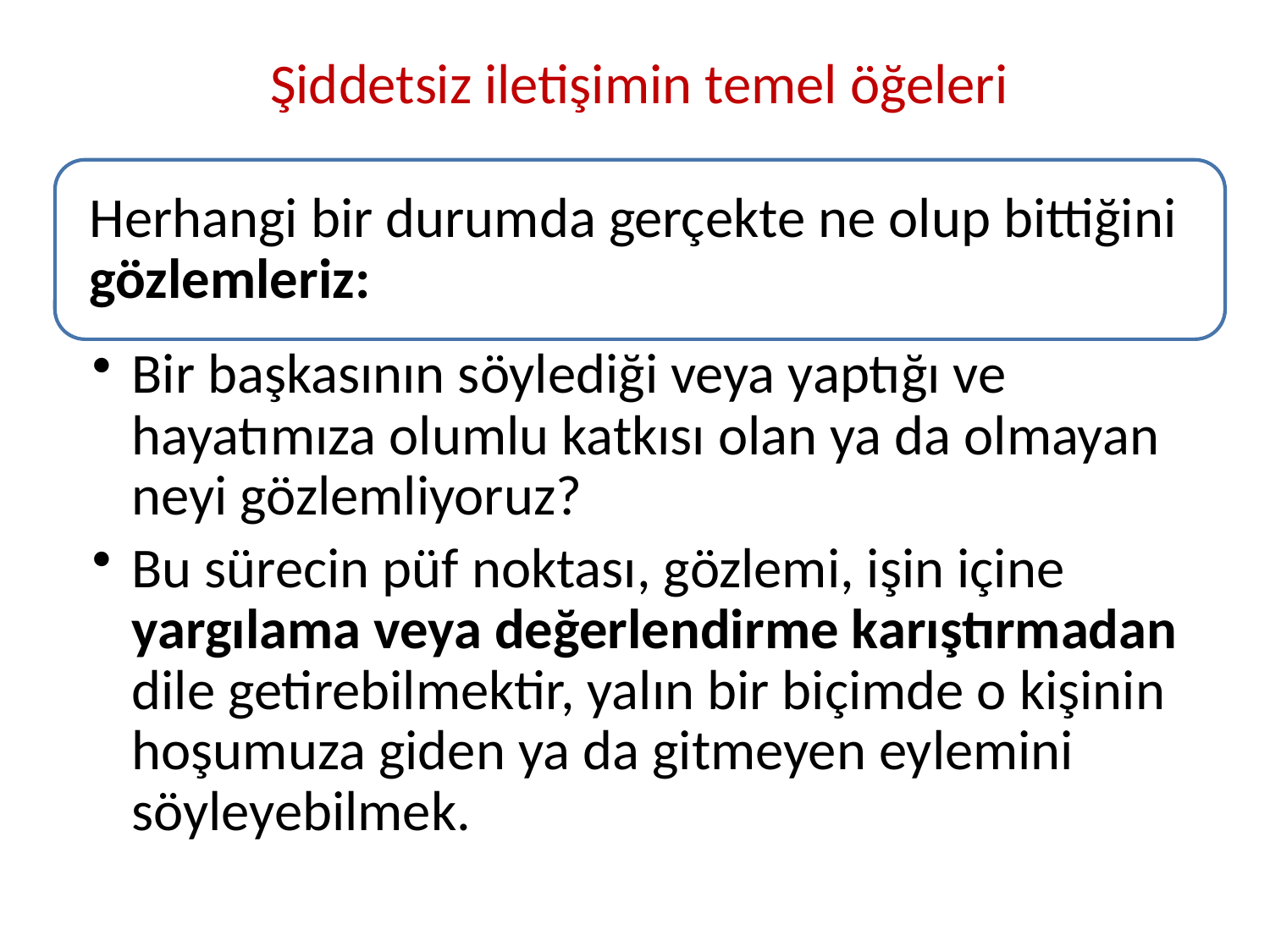

# Şiddetsiz iletişimin temel öğeleri
Herhangi bir durumda gerçekte ne olup bittiğini gözlemleriz:
Bir başkasının söylediği veya yaptığı ve hayatımıza olumlu katkısı olan ya da olmayan neyi gözlemliyoruz?
Bu sürecin püf noktası, gözlemi, işin içine yargılama veya değerlendirme karıştırmadan dile getirebilmektir, yalın bir biçimde o kişinin hoşumuza giden ya da gitmeyen eylemini söyleyebilmek.